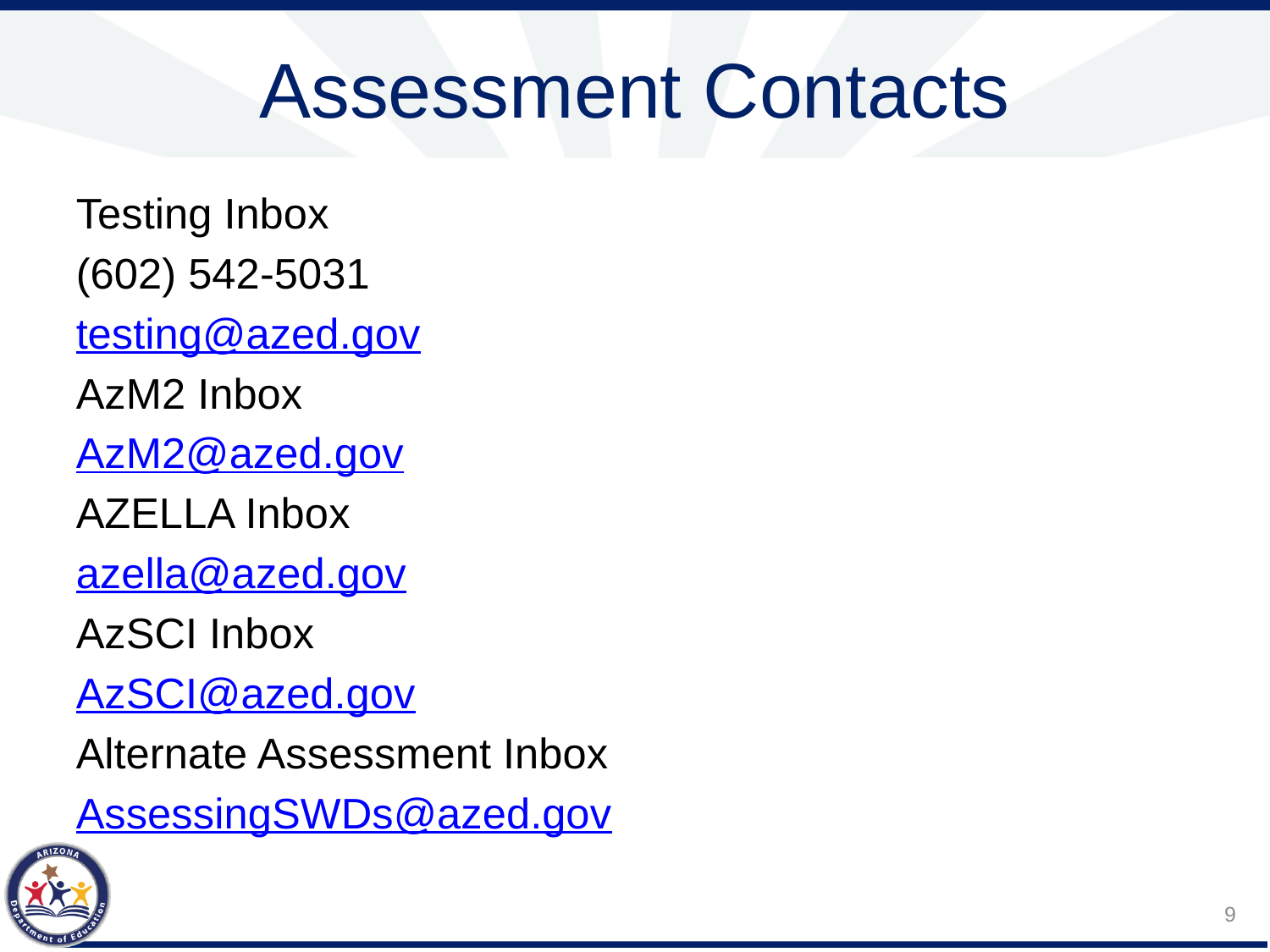

# Assessment Contacts
Testing Inbox
(602) 542-5031
testing@azed.gov
AzM2 Inbox
AzM2@azed.gov
AZELLA Inbox
azella@azed.gov
AzSCI Inbox
AzSCI@azed.gov
Alternate Assessment Inbox
AssessingSWDs@azed.gov